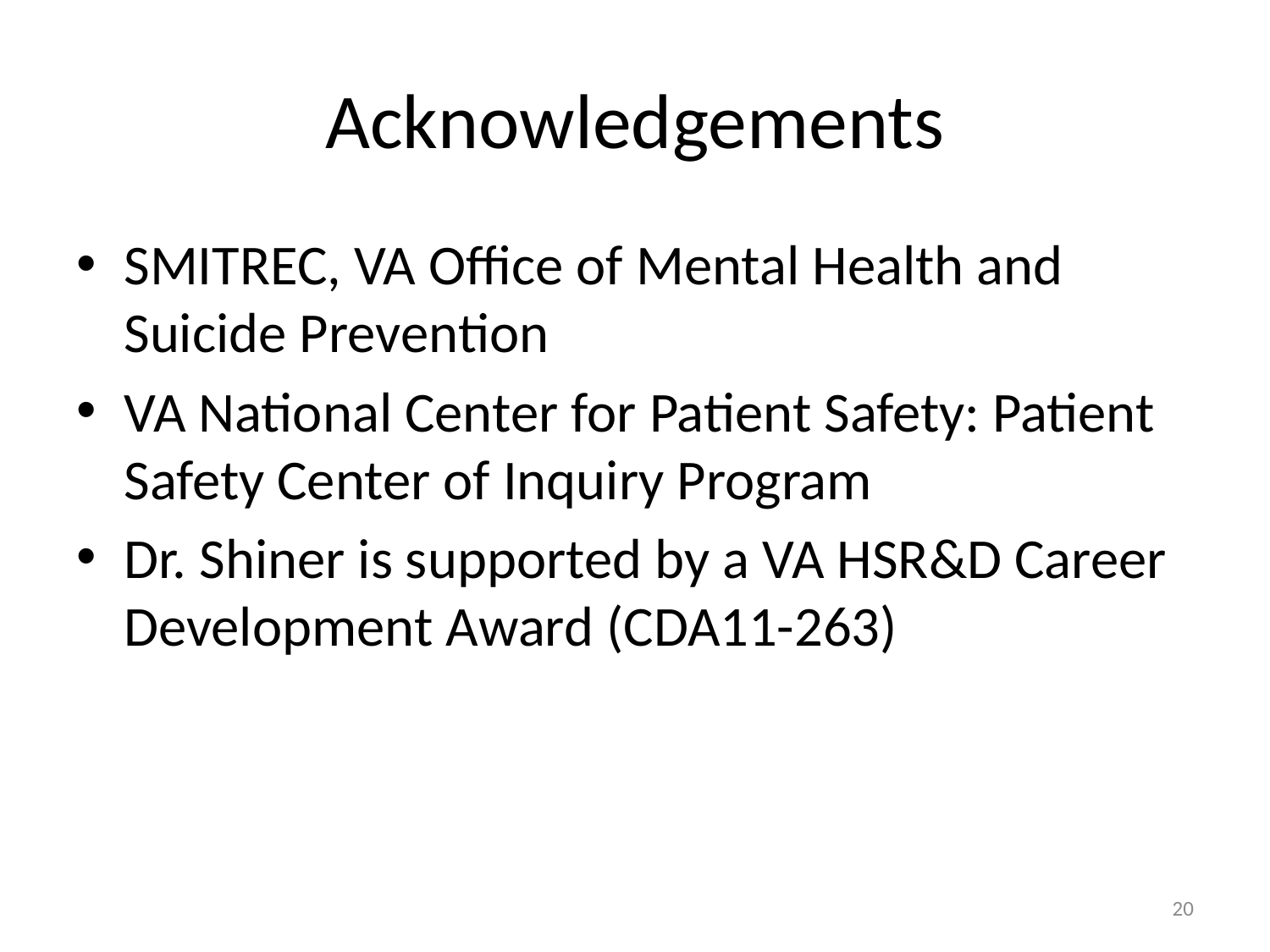

# Acknowledgements
SMITREC, VA Office of Mental Health and Suicide Prevention
VA National Center for Patient Safety: Patient Safety Center of Inquiry Program
Dr. Shiner is supported by a VA HSR&D Career Development Award (CDA11-263)
20